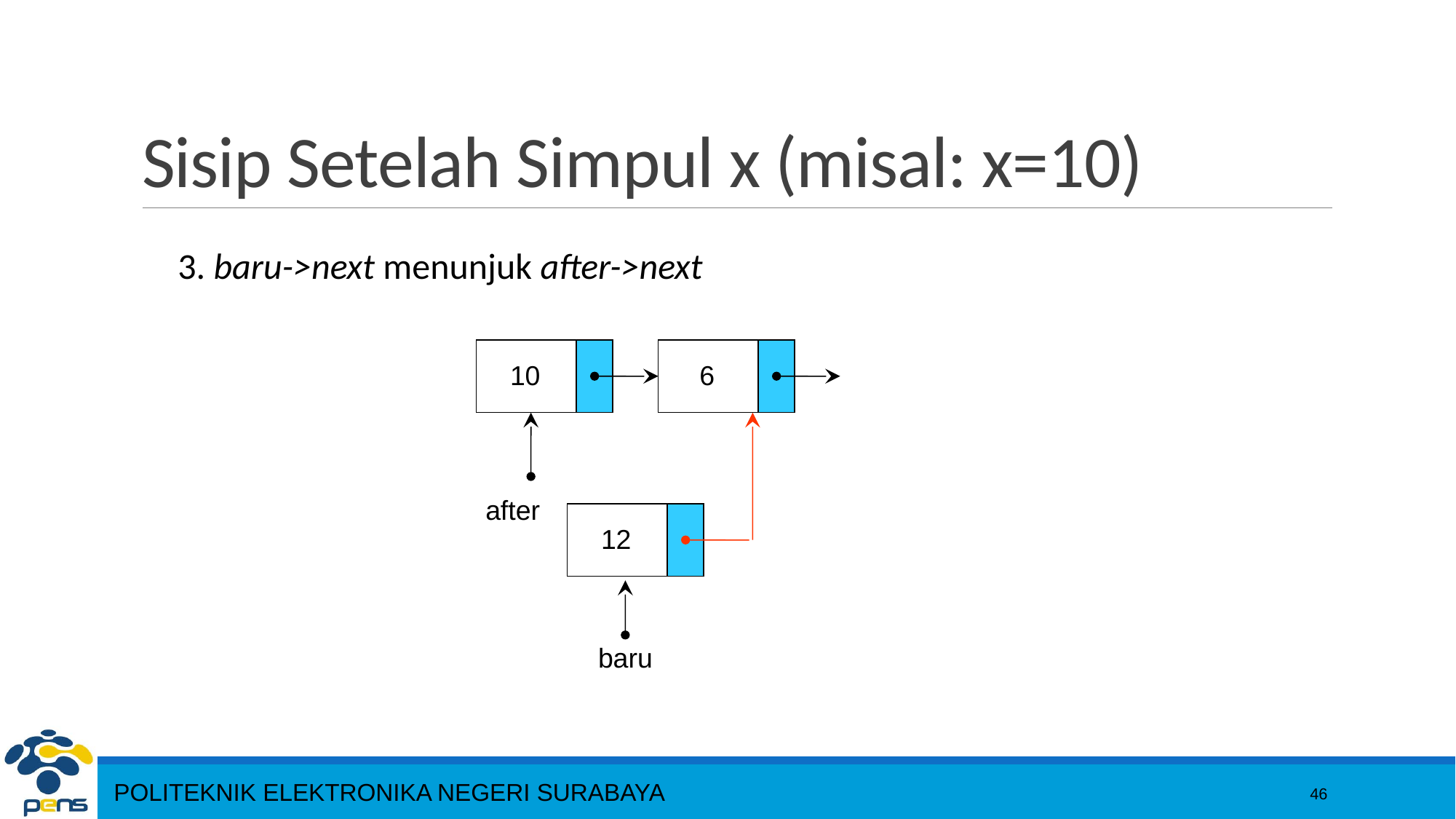

46
# Sisip Setelah Simpul x (misal: x=10)
3. baru->next menunjuk after->next

10
6

after

12

baru